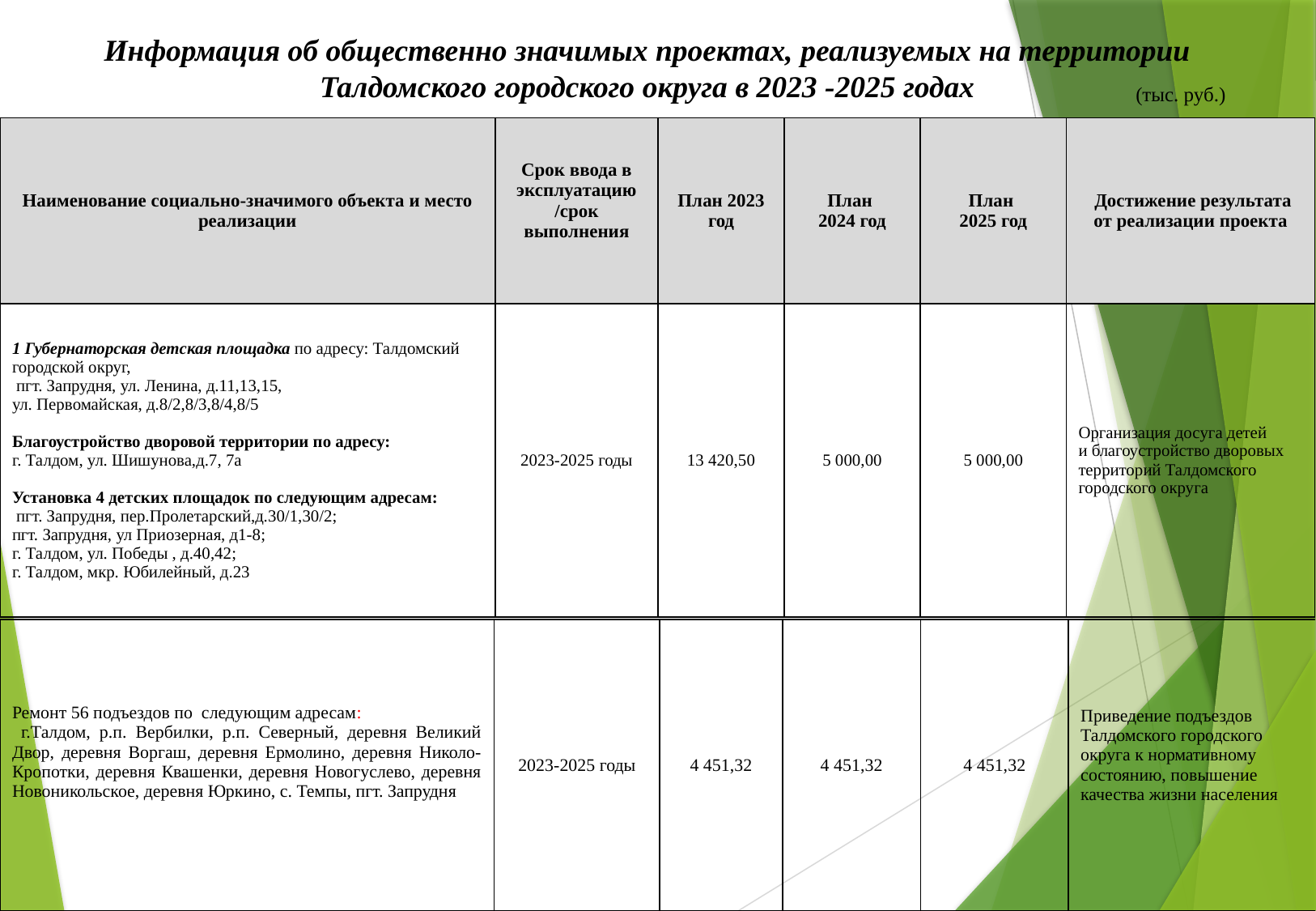

Информация об общественно значимых проектах, реализуемых на территории
Талдомского городского округа в 2023 -2025 годах
(тыс. руб.)
| Наименование социально-значимого объекта и место реализации | Срок ввода в эксплуатацию /срок выполнения | План 2023 год | План 2024 год | План 2025 год | Достижение результата от реализации проекта |
| --- | --- | --- | --- | --- | --- |
| 1 Губернаторская детская площадка по адресу: Талдомский городской округ, пгт. Запрудня, ул. Ленина, д.11,13,15, ул. Первомайская, д.8/2,8/3,8/4,8/5 Благоустройство дворовой территории по адресу: г. Талдом, ул. Шишунова,д.7, 7а Установка 4 детских площадок по следующим адресам: пгт. Запрудня, пер.Пролетарский,д.30/1,30/2; пгт. Запрудня, ул Приозерная, д1-8; г. Талдом, ул. Победы , д.40,42; г. Талдом, мкр. Юбилейный, д.23 | 2023-2025 годы | 13 420,50 | 5 000,00 | 5 000,00 | Организация досуга детей и благоустройство дворовых территорий Талдомского городского округа |
| Ремонт 56 подъездов по следующим адресам: г.Талдом, р.п. Вербилки, р.п. Северный, деревня Великий Двор, деревня Воргаш, деревня Ермолино, деревня Николо-Кропотки, деревня Квашенки, деревня Новогуслево, деревня Новоникольское, деревня Юркино, с. Темпы, пгт. Запрудня | 2023-2025 годы | 4 451,32 | 4 451,32 | 4 451,32 | Приведение подъездов Талдомского городского округа к нормативному состоянию, повышение качества жизни населения |
| --- | --- | --- | --- | --- | --- |